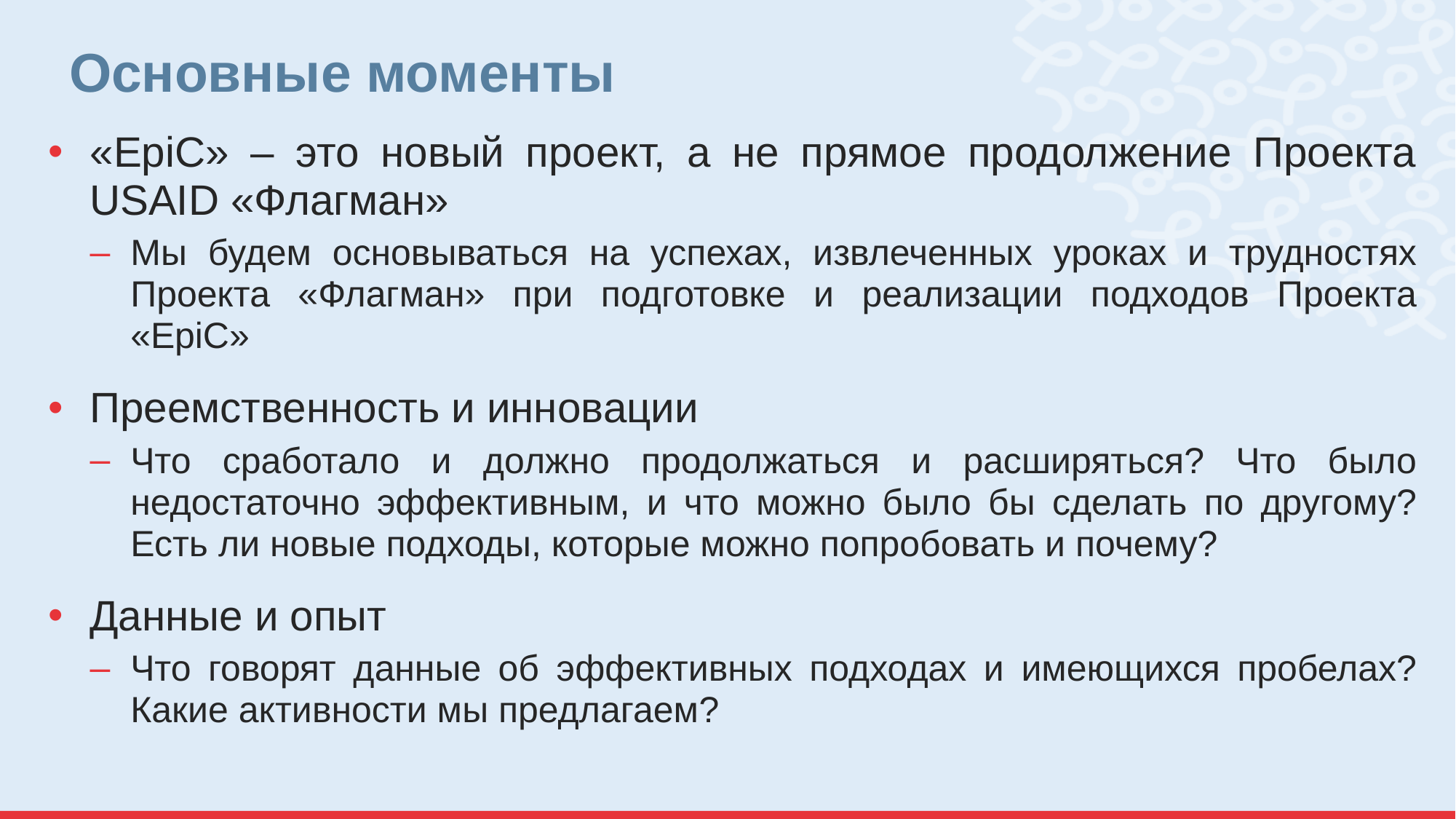

# Основные моменты
«EpiC» – это новый проект, а не прямое продолжение Проекта USAID «Флагман»
Мы будем основываться на успехах, извлеченных уроках и трудностях Проекта «Флагман» при подготовке и реализации подходов Проекта «EpiC»
Преемственность и инновации
Что сработало и должно продолжаться и расширяться? Что было недостаточно эффективным, и что можно было бы сделать по другому? Есть ли новые подходы, которые можно попробовать и почему?
Данные и опыт
Что говорят данные об эффективных подходах и имеющихся пробелах? Какие активности мы предлагаем?